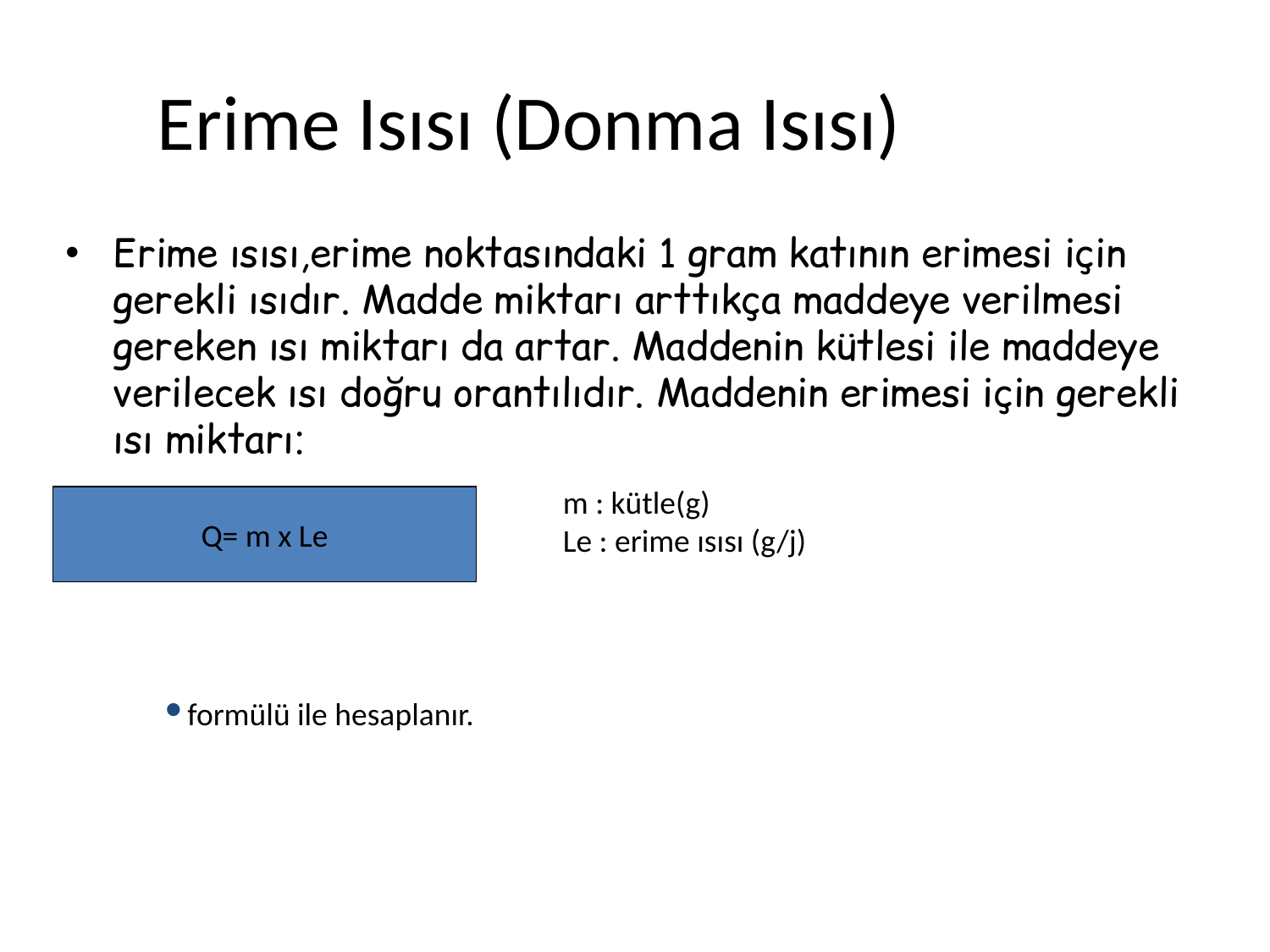

Erime Isısı (Donma Isısı)
Erime ısısı,erime noktasındaki 1 gram katının erimesi için gerekli ısıdır. Madde miktarı arttıkça maddeye verilmesi gereken ısı miktarı da artar. Maddenin kütlesi ile maddeye verilecek ısı doğru orantılıdır. Maddenin erimesi için gerekli ısı miktarı:
m : kütle(g)
Le : erime ısısı (g/j)
Q= m x Le
formülü ile hesaplanır.